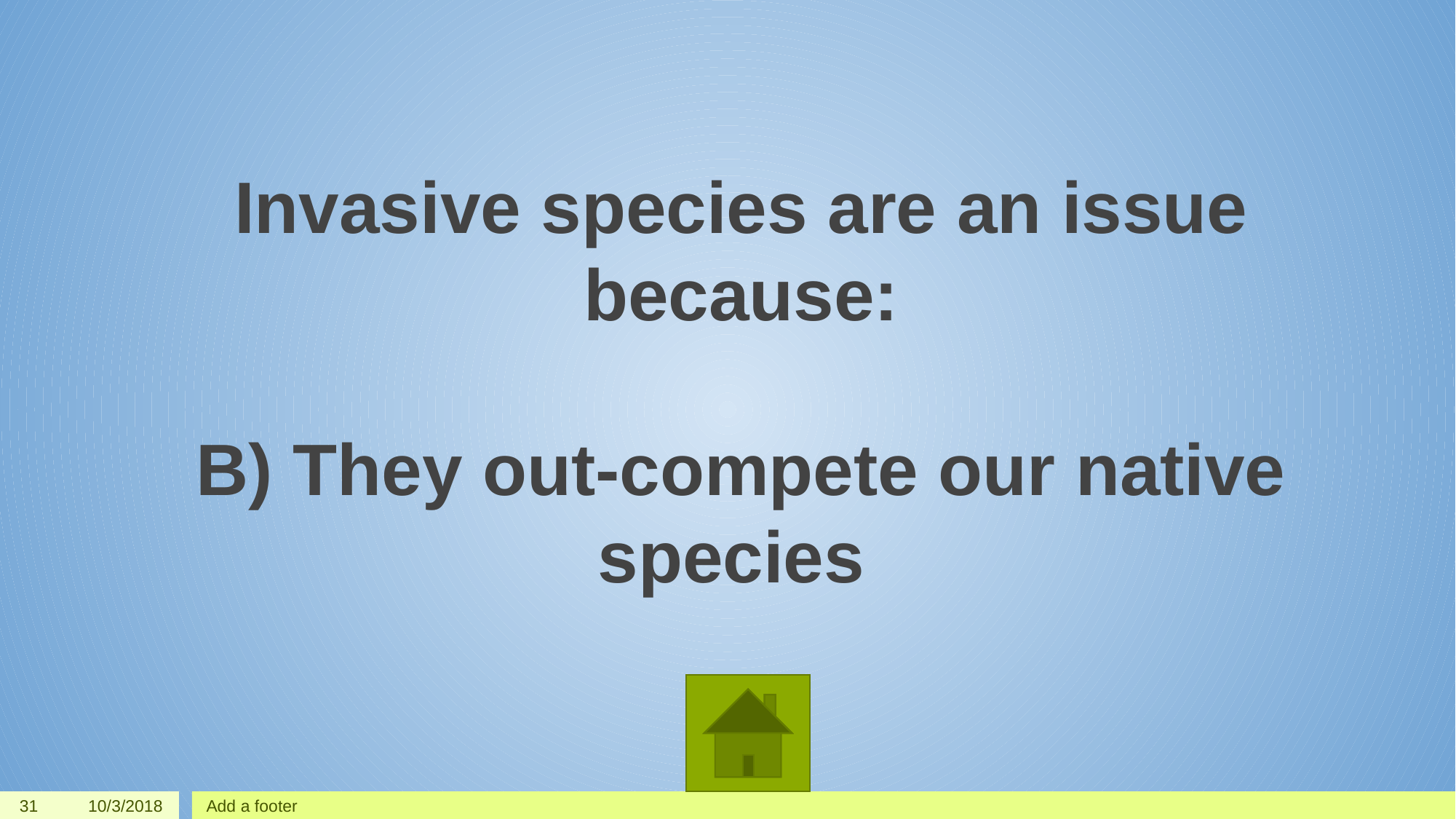

Invasive species are an issue because:

B) They out-compete our native species

31
10/3/2018
Add a footer